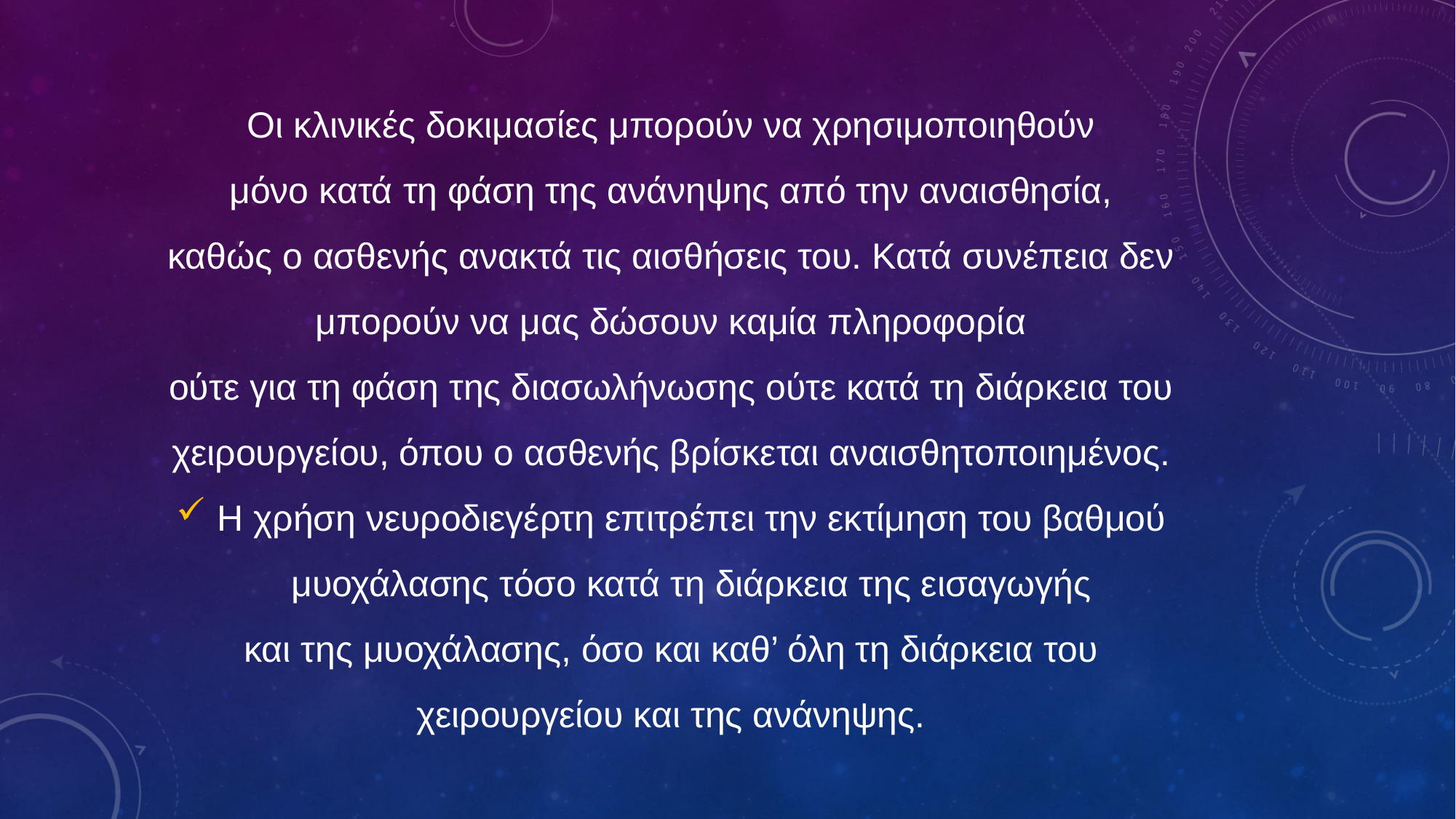

Οι κλινικές δοκιμασίες μπορούν να χρησιμοποιηθούν
μόνο κατά τη φάση της ανάνηψης από την αναισθησία,
καθώς ο ασθενής ανακτά τις αισθήσεις του. Κατά συνέπεια δεν μπορούν να μας δώσουν καμία πληροφορία
ούτε για τη φάση της διασωλήνωσης ούτε κατά τη διάρκεια του χειρουργείου, όπου ο ασθενής βρίσκεται αναισθητοποιημένος.
Η χρήση νευροδιεγέρτη επιτρέπει την εκτίμηση του βαθμού μυοχάλασης τόσο κατά τη διάρκεια της εισαγωγής
και της μυοχάλασης, όσο και καθ’ όλη τη διάρκεια του
χειρουργείου και της ανάνηψης.